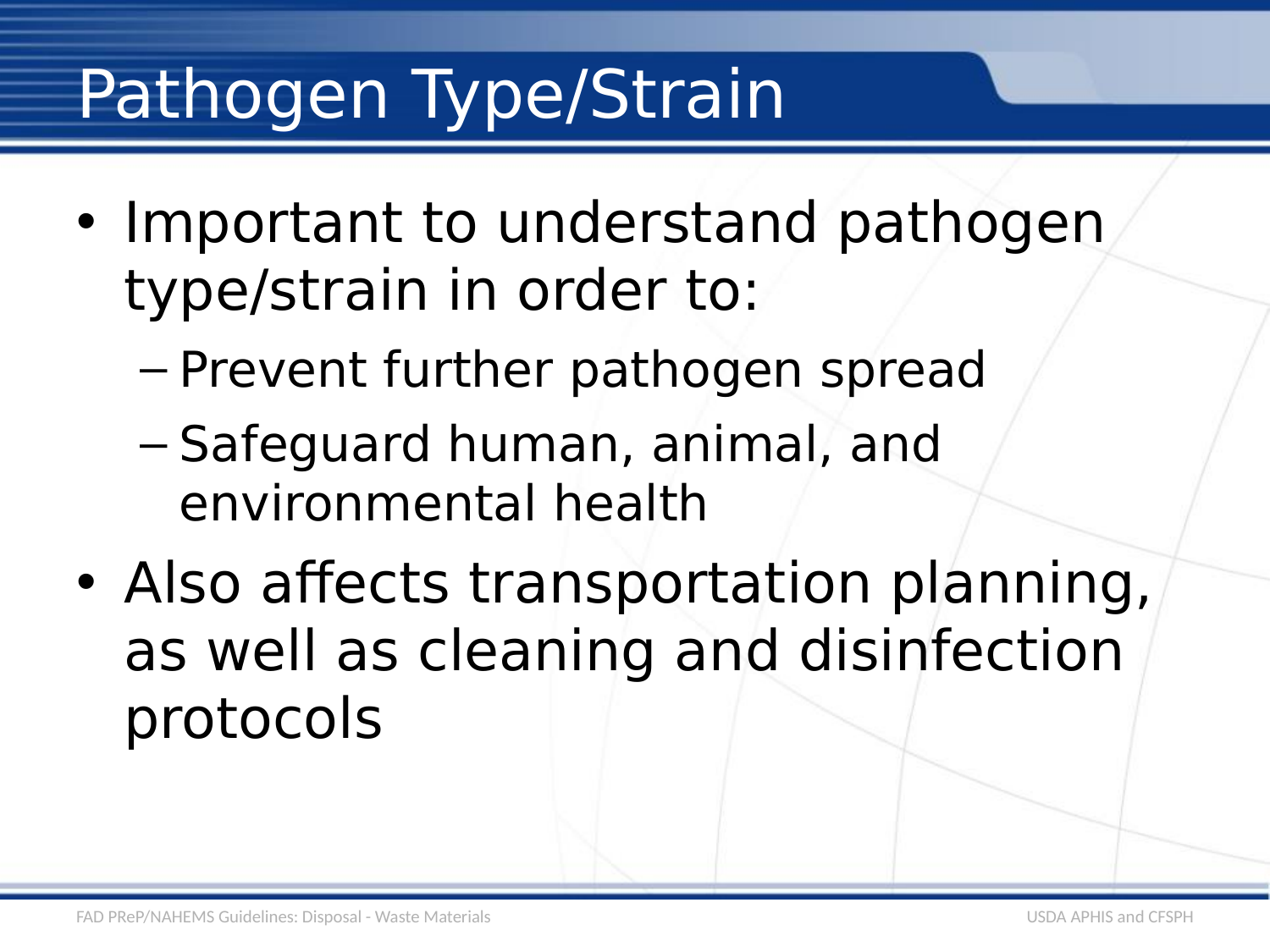

# Pathogen Type/Strain
Important to understand pathogen type/strain in order to:
Prevent further pathogen spread
Safeguard human, animal, and environmental health
Also affects transportation planning, as well as cleaning and disinfection protocols
FAD PReP/NAHEMS Guidelines: Disposal - Waste Materials
USDA APHIS and CFSPH